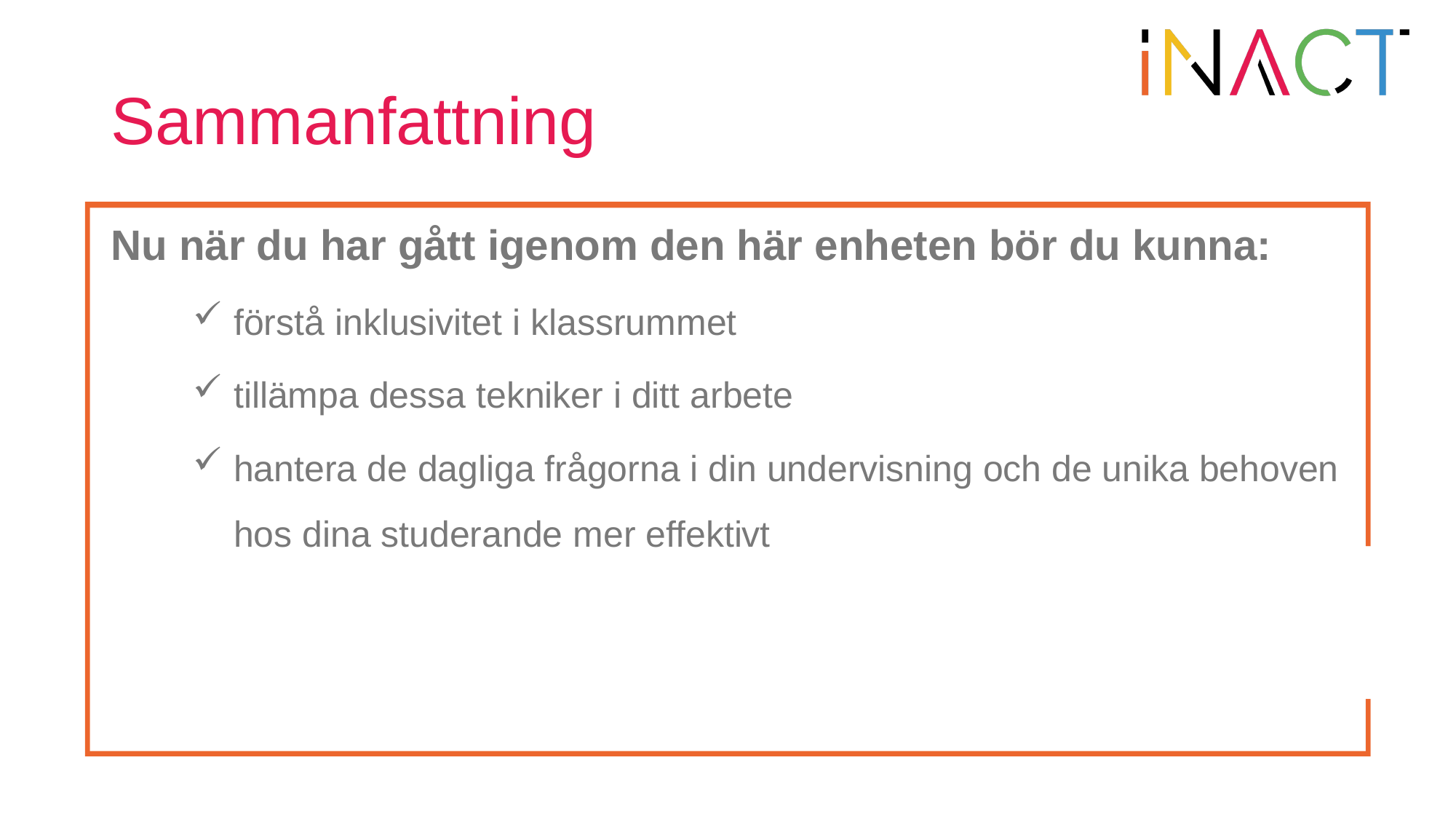

# Sammanfattning
Nu när du har gått igenom den här enheten bör du kunna:
förstå inklusivitet i klassrummet
tillämpa dessa tekniker i ditt arbete
hantera de dagliga frågorna i din undervisning och de unika behoven hos dina studerande mer effektivt